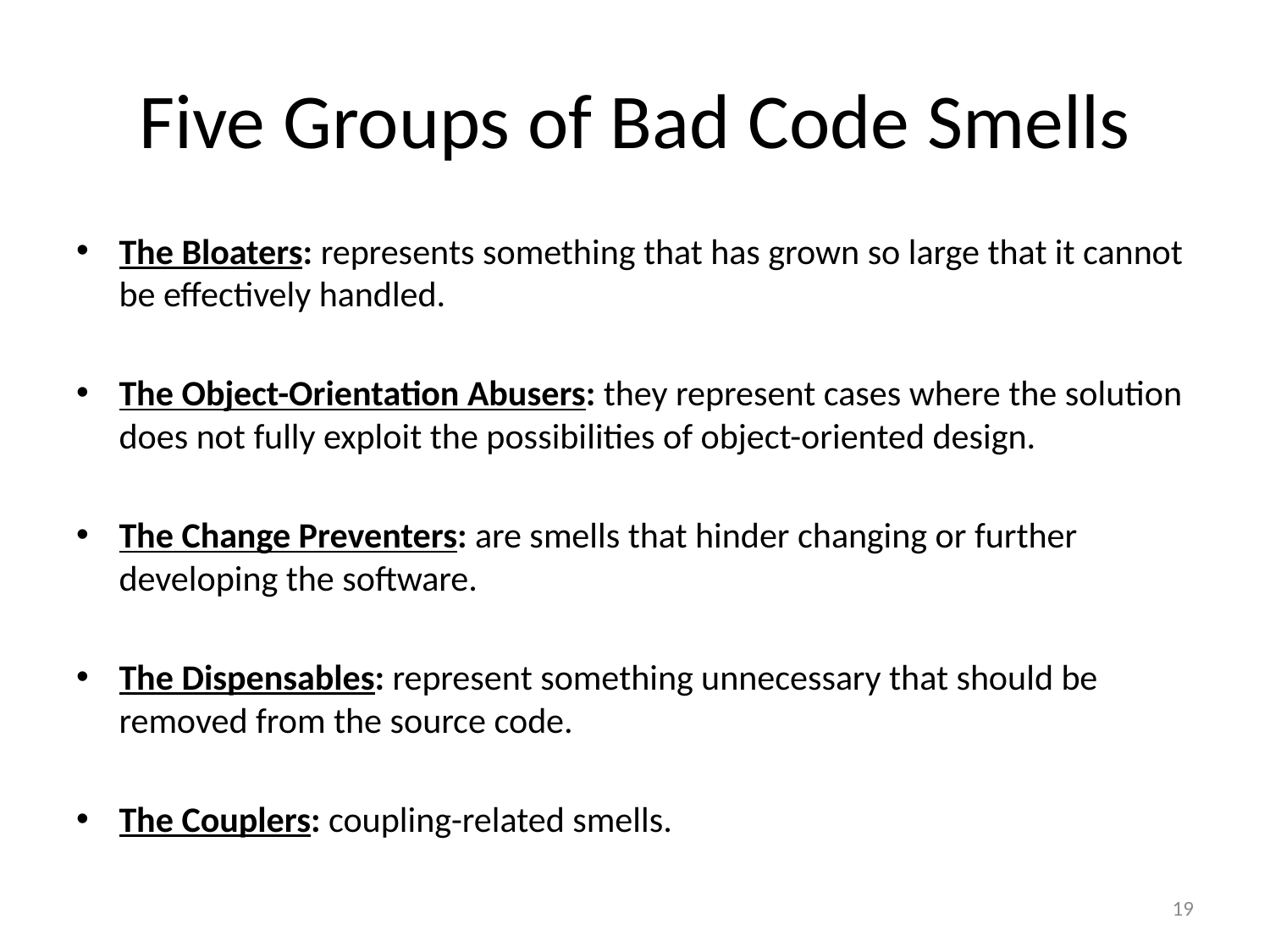

# Five Groups of Bad Code Smells
The Bloaters: represents something that has grown so large that it cannot be effectively handled.

The Object-Orientation Abusers: they represent cases where the solution does not fully exploit the possibilities of object-oriented design.

The Change Preventers: are smells that hinder changing or further developing the software.

The Dispensables: represent something unnecessary that should be removed from the source code.

The Couplers: coupling-related smells.
19